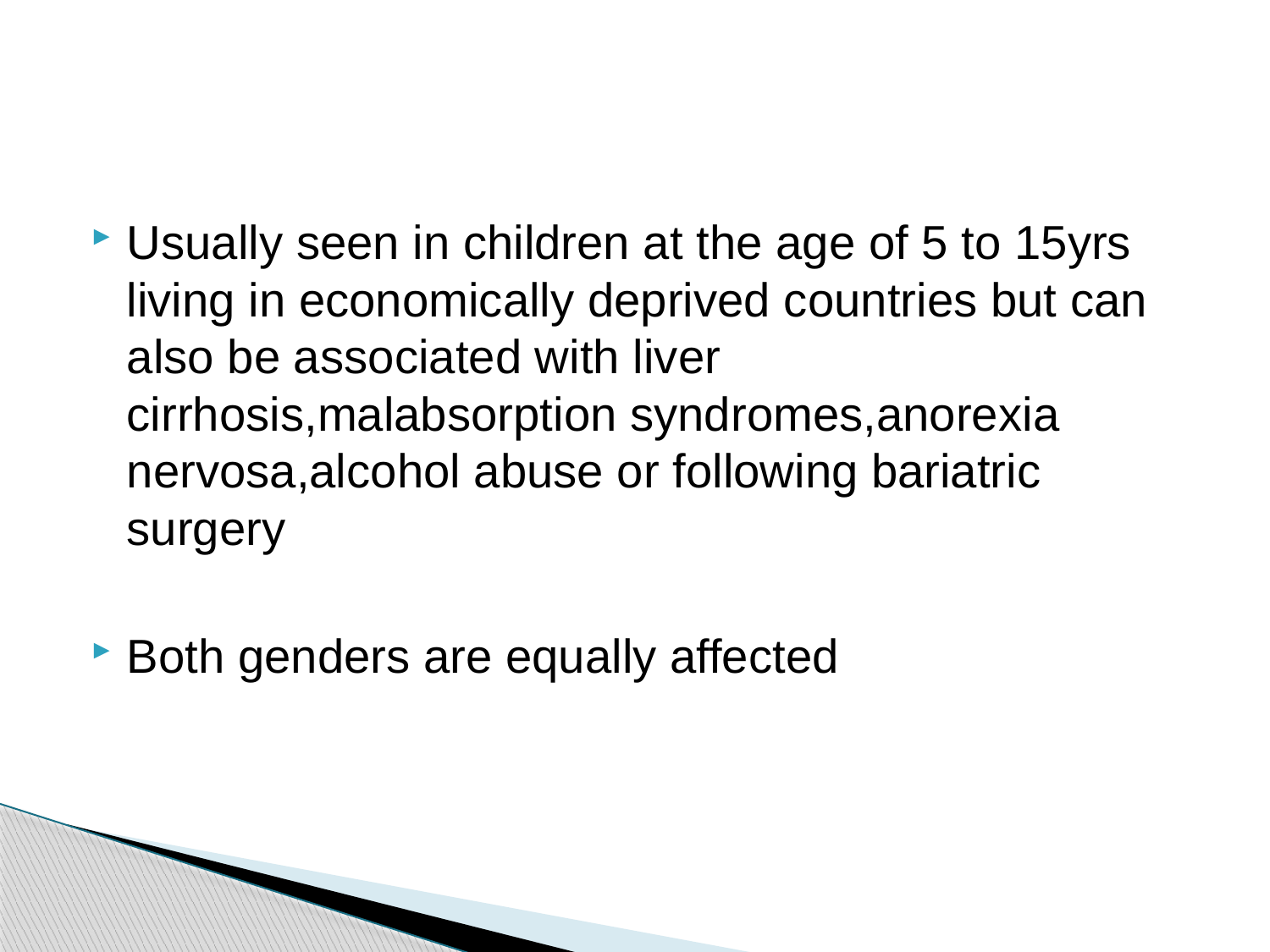

#
Usually seen in children at the age of 5 to 15yrs living in economically deprived countries but can also be associated with liver cirrhosis,malabsorption syndromes,anorexia nervosa,alcohol abuse or following bariatric surgery

Both genders are equally affected